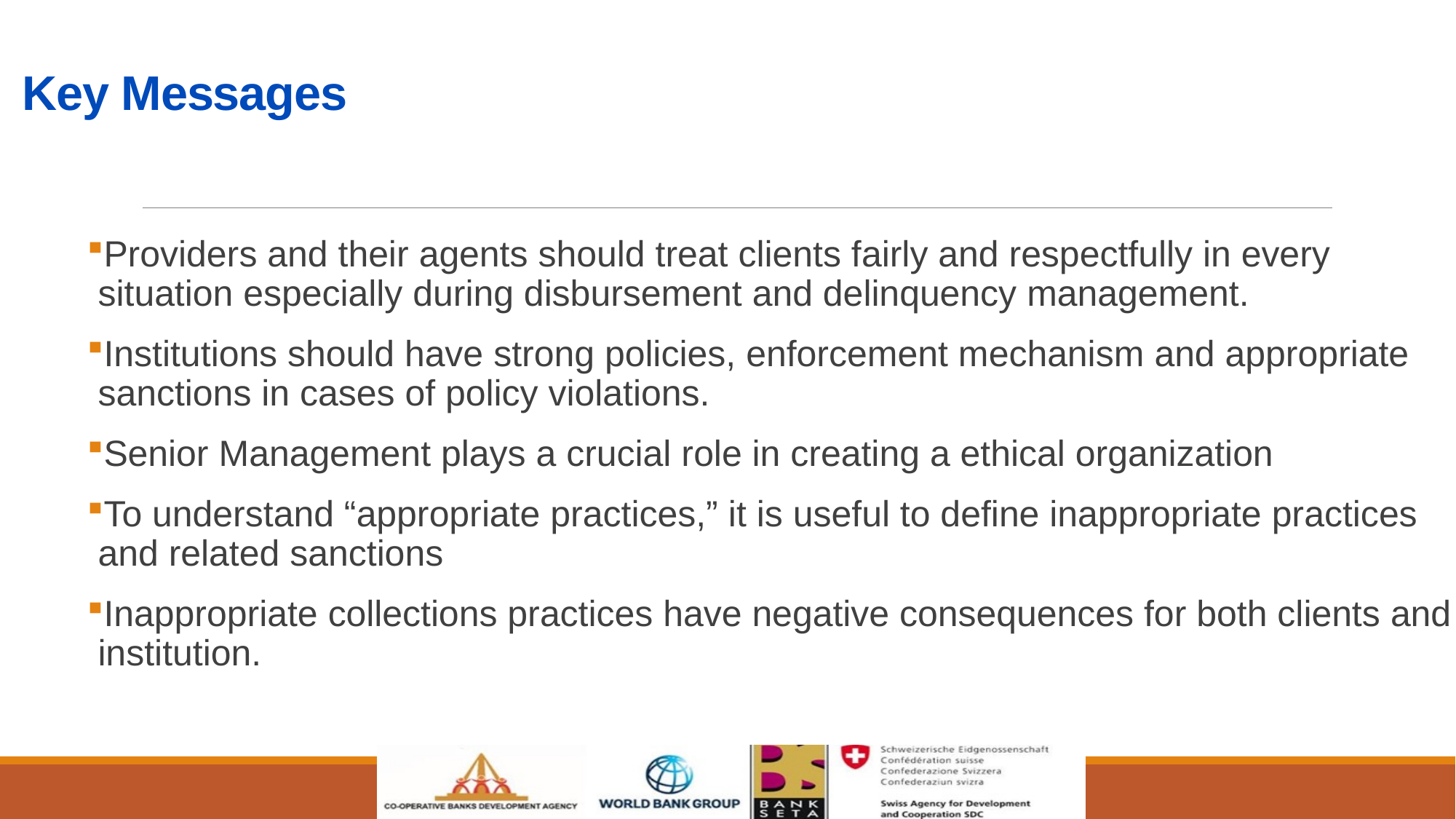

# Key Messages

Providers and their agents should treat clients fairly and respectfully in every situation especially during disbursement and delinquency management.
Institutions should have strong policies, enforcement mechanism and appropriate sanctions in cases of policy violations.
Senior Management plays a crucial role in creating a ethical organization
To understand “appropriate practices,” it is useful to define inappropriate practices and related sanctions
Inappropriate collections practices have negative consequences for both clients and institution.